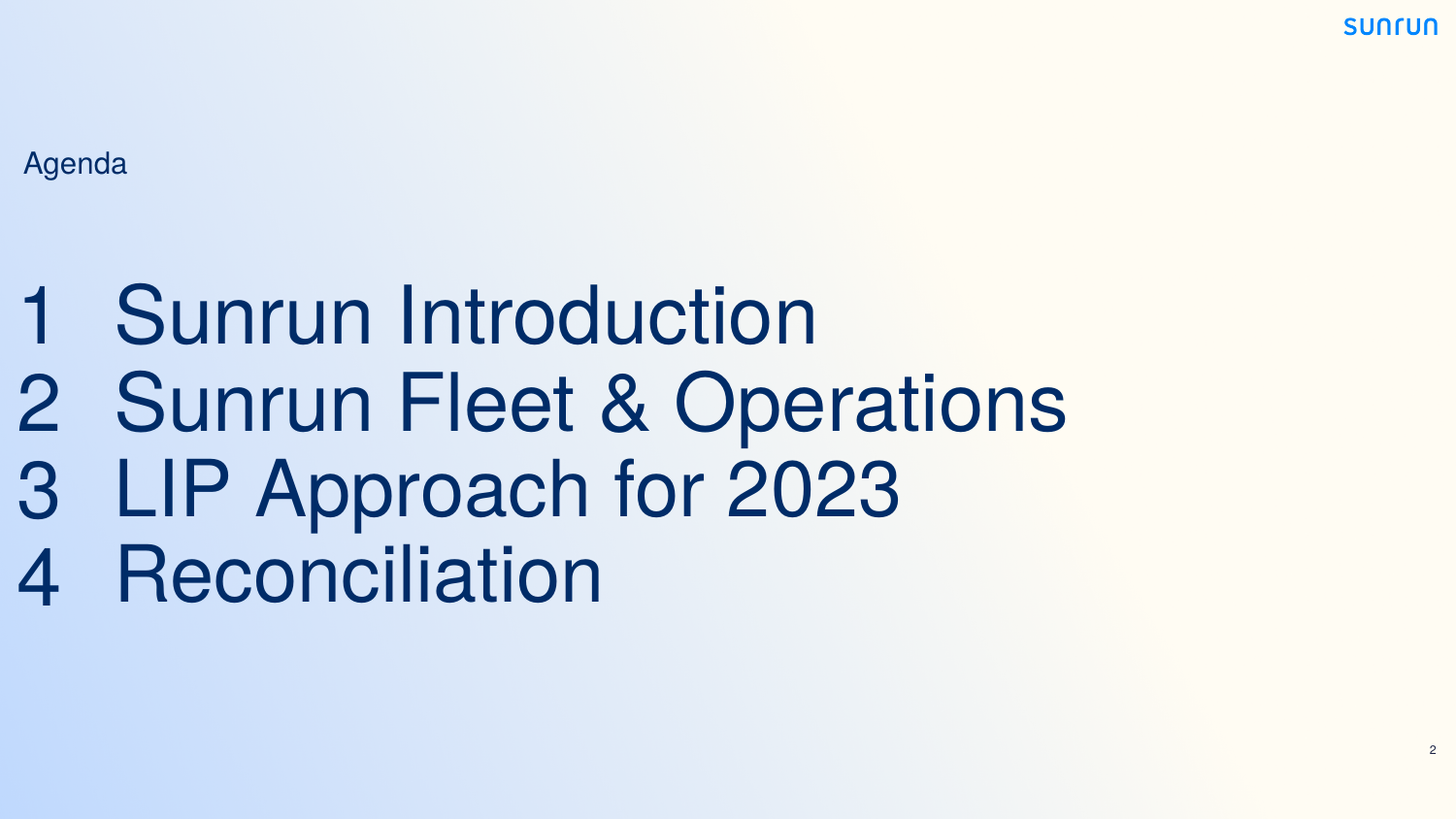

Agenda
Sunrun Introduction
Sunrun Fleet & Operations
LIP Approach for 2023
Reconciliation
1
2
3
4
2